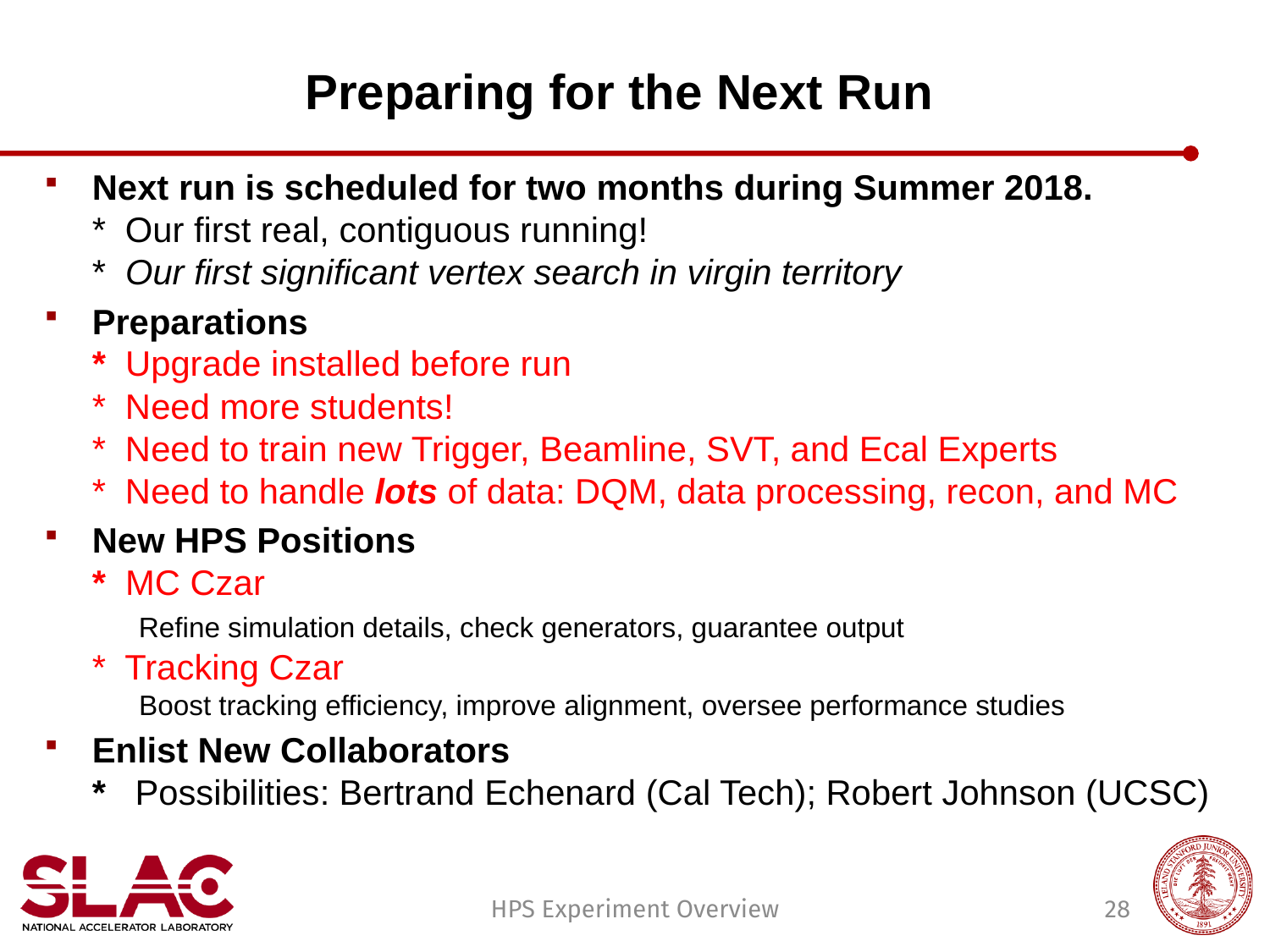

# Preparing for the Next Run
Next run is scheduled for two months during Summer 2018.
*  Our first real, contiguous running!
*  Our first significant vertex search in virgin territory
Preparations
*  Upgrade installed before run
*  Need more students!
*  Need to train new Trigger, Beamline, SVT, and Ecal Experts
*  Need to handle lots of data: DQM, data processing, recon, and MC
New HPS Positions
*  MC Czar
     Refine simulation details, check generators, guarantee output
*  Tracking Czar
      Boost tracking efficiency, improve alignment, oversee performance studies
Enlist New Collaborators
*   Possibilities: Bertrand Echenard (Cal Tech); Robert Johnson (UCSC)
HPS Experiment Overview
28